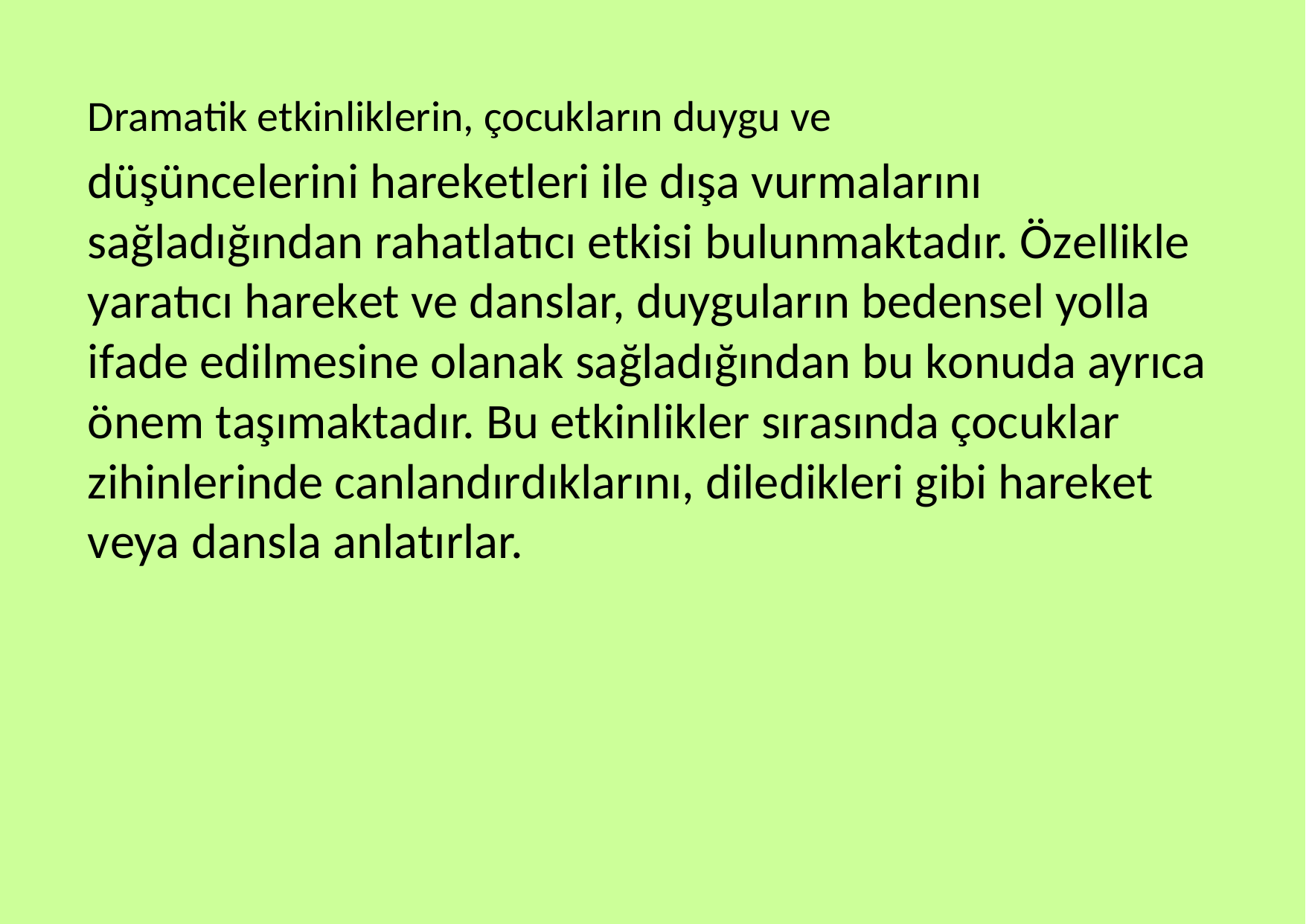

Dramatik etkinliklerin, çocukların duygu ve
düşüncelerini hareketleri ile dışa vurmalarını sağladığından rahatlatıcı etkisi bulunmaktadır. Özellikle yaratıcı hareket ve danslar, duyguların bedensel yolla ifade edilmesine olanak sağladığından bu konuda ayrıca önem taşımaktadır. Bu etkinlikler sırasında çocuklar zihinlerinde canlandırdıklarını, diledikleri gibi hareket veya dansla anlatırlar.